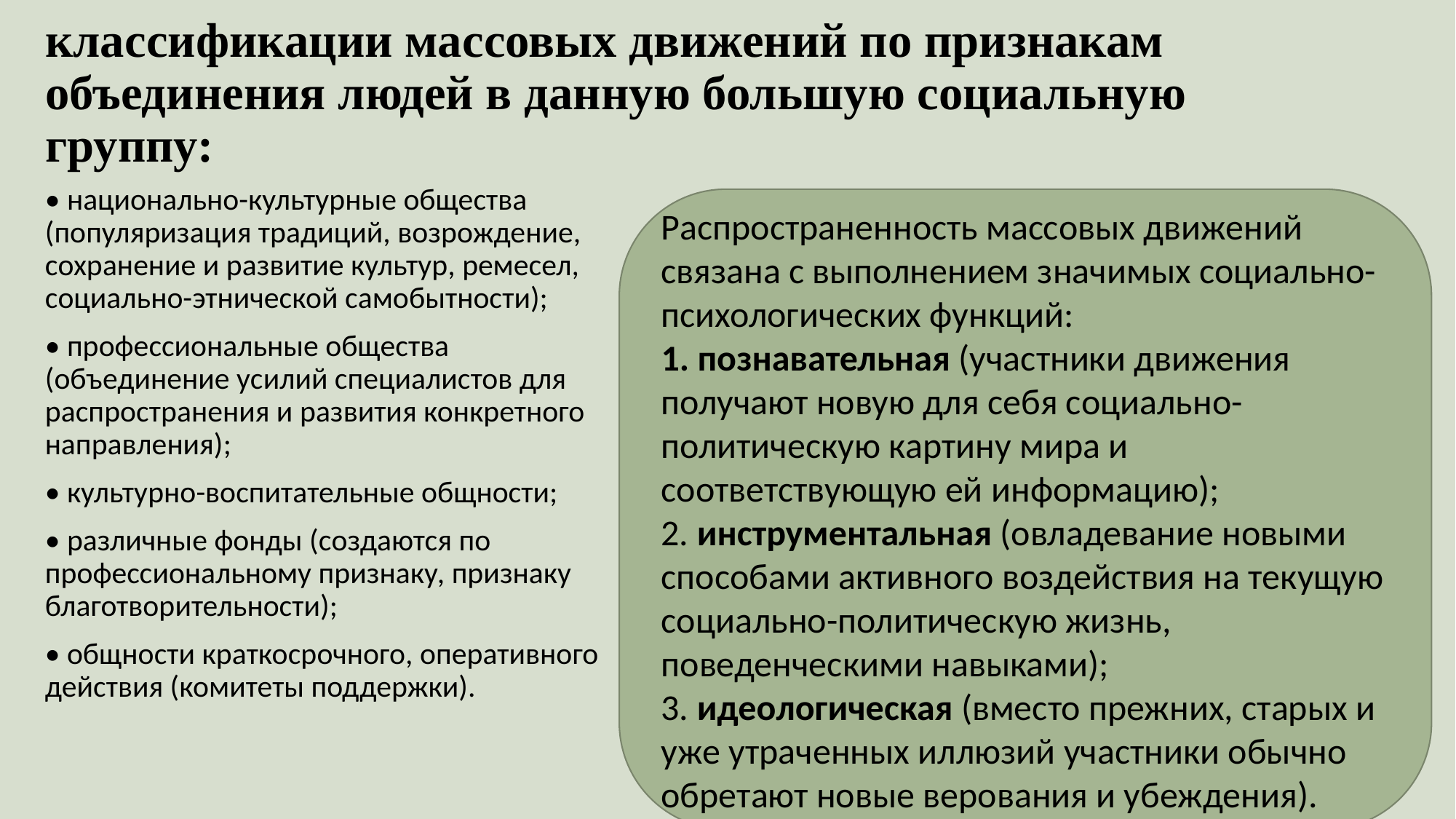

# классификации массовых движений по признакам  объединения людей в данную большую социальную группу:
• национально-культурные общества (популяризация традиций, возрождение, сохранение и развитие культур, ремесел, социально-этнической самобытности);
• профессиональные общества (объединение усилий специалистов для распространения и развития конкретного направления);
• культурно-воспитательные общности;
• различные фонды (создаются по профессиональному признаку, признаку благотворительности);
• общности краткосрочного, оперативного действия (комитеты поддержки).

Распространенность массовых движений связана с выполнением значимых социально-психологических функций:
1. познавательная (участники движения получают новую для себя социально-политическую картину мира и соответствующую ей информацию);
2. инструментальная (овладевание новыми способами активного воздействия на текущую социально-политическую жизнь, поведенческими навыками);
3. идеологическая (вместо прежних, старых и уже утраченных иллюзий участники обычно обретают новые верования и убеждения).